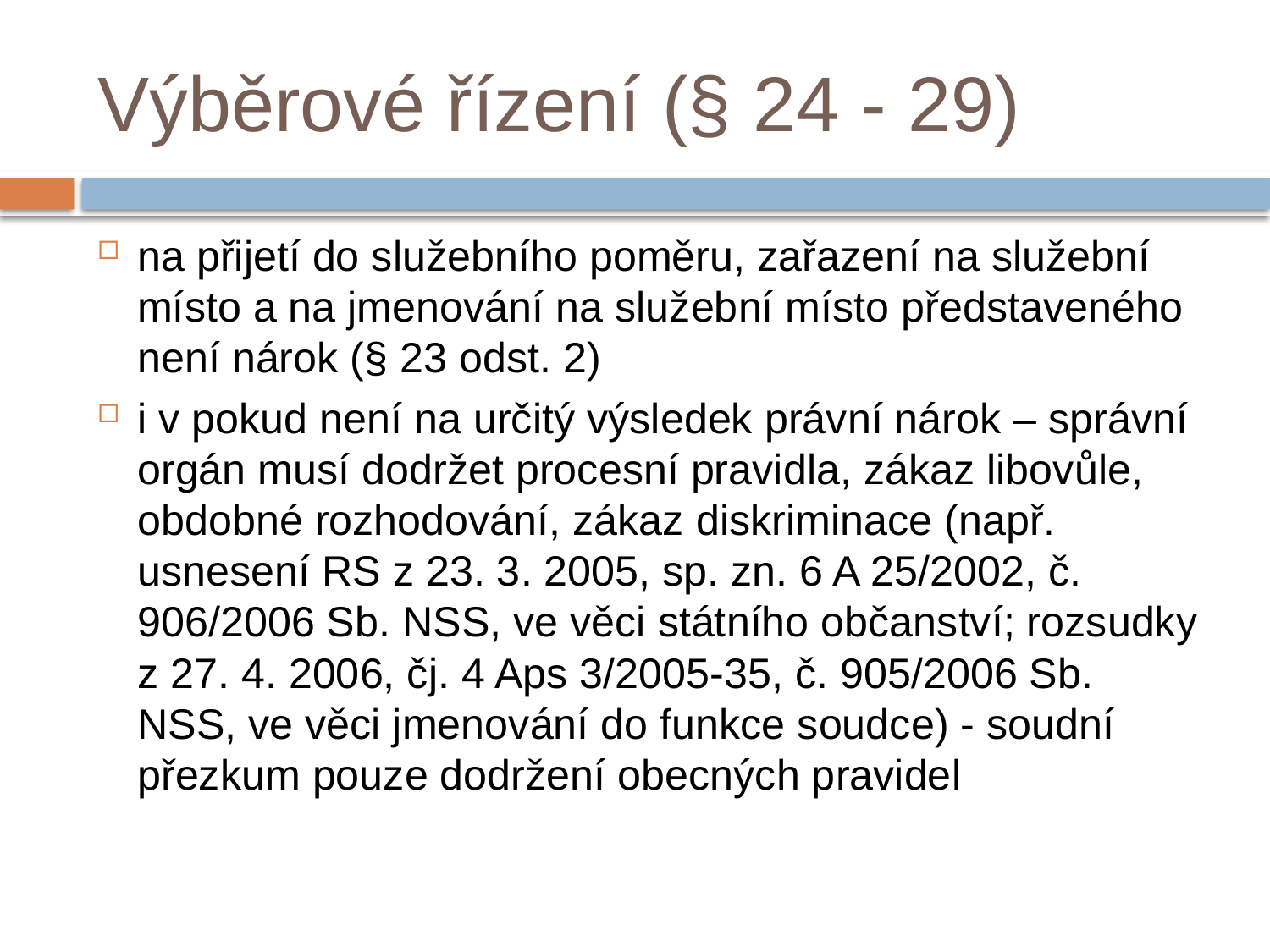

# Výběrové řízení (§ 24 - 29)
na přijetí do služebního poměru, zařazení na služební místo a na jmenování na služební místo představeného není nárok (§ 23 odst. 2)
i v pokud není na určitý výsledek právní nárok – správní orgán musí dodržet procesní pravidla, zákaz libovůle, obdobné rozhodování, zákaz diskriminace (např. usnesení RS z 23. 3. 2005, sp. zn. 6 A 25/2002, č. 906/2006 Sb. NSS, ve věci státního občanství; rozsudky z 27. 4. 2006, čj. 4 Aps 3/2005-35, č. 905/2006 Sb. NSS, ve věci jmenování do funkce soudce) - soudní přezkum pouze dodržení obecných pravidel